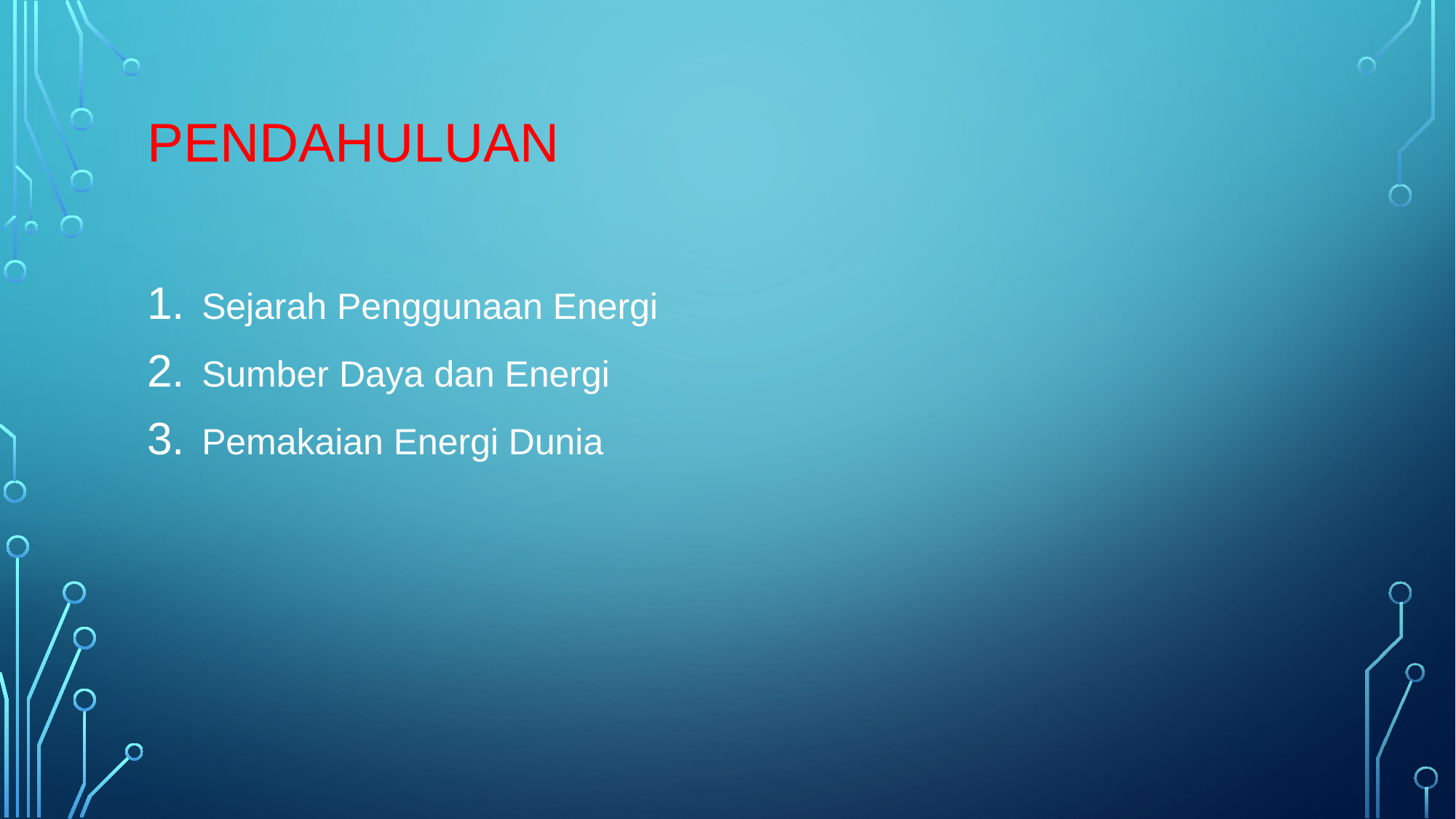

# PENDAHULUAN
Sejarah Penggunaan Energi
Sumber Daya dan Energi
Pemakaian Energi Dunia